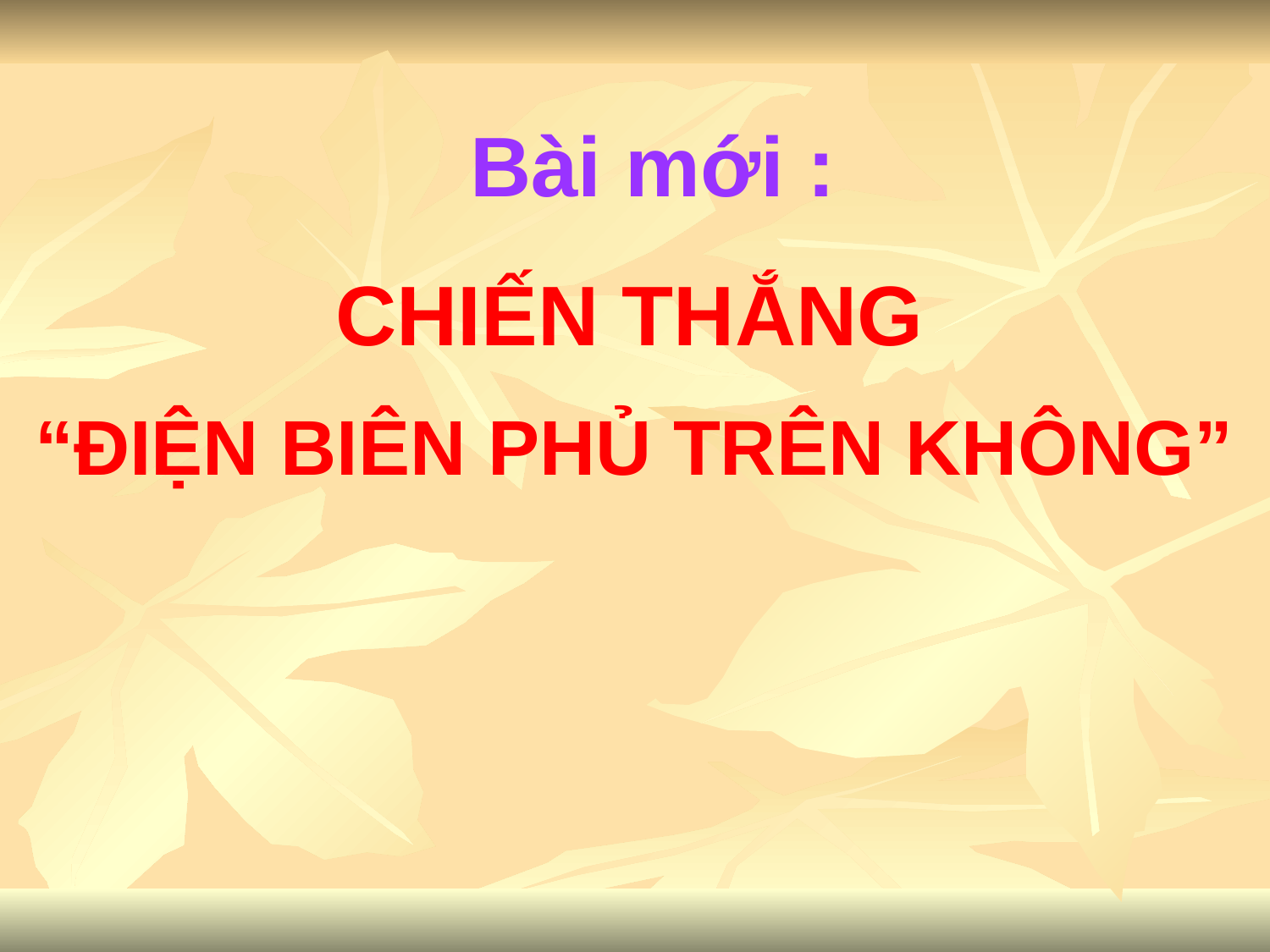

Bài mới :
# CHIẾN THẮNG
“ĐIỆN BIÊN PHỦ TRÊN KHÔNG”